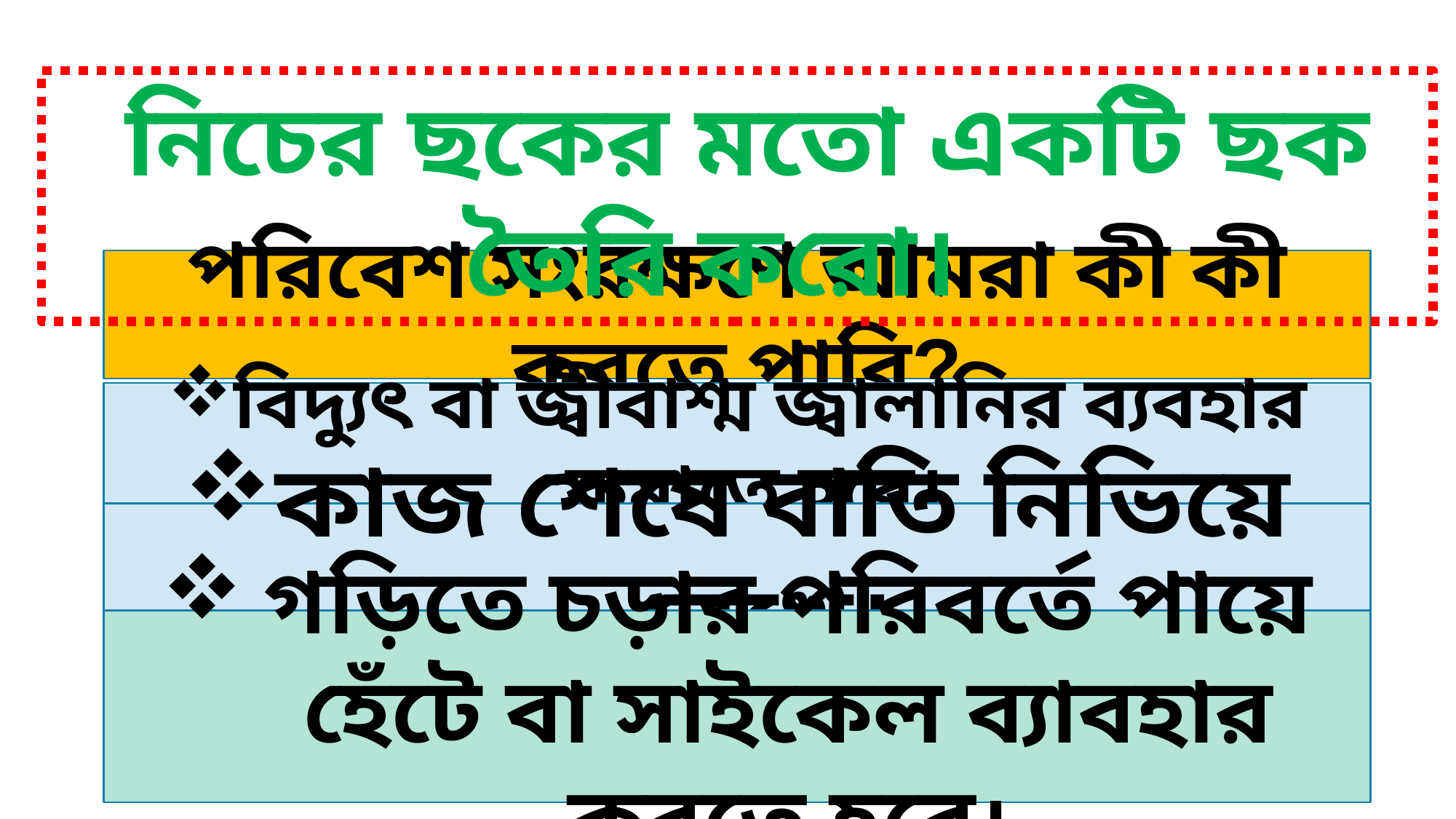

নিচের ছকের মতো একটি ছক তৈরি করো।
পরিবেশ সংরক্ষণে আমরা কী কী করতে পারি?
বিদ্যুৎ বা জ্বীবাশ্ম জ্বালানির ব্যবহার কমাতে হবে।
কাজ শেষে বাতি নিভিয়ে রেখে।
গড়িতে চড়ার পরিবর্তে পায়ে হেঁটে বা সাইকেল ব্যাবহার করতে হবে।